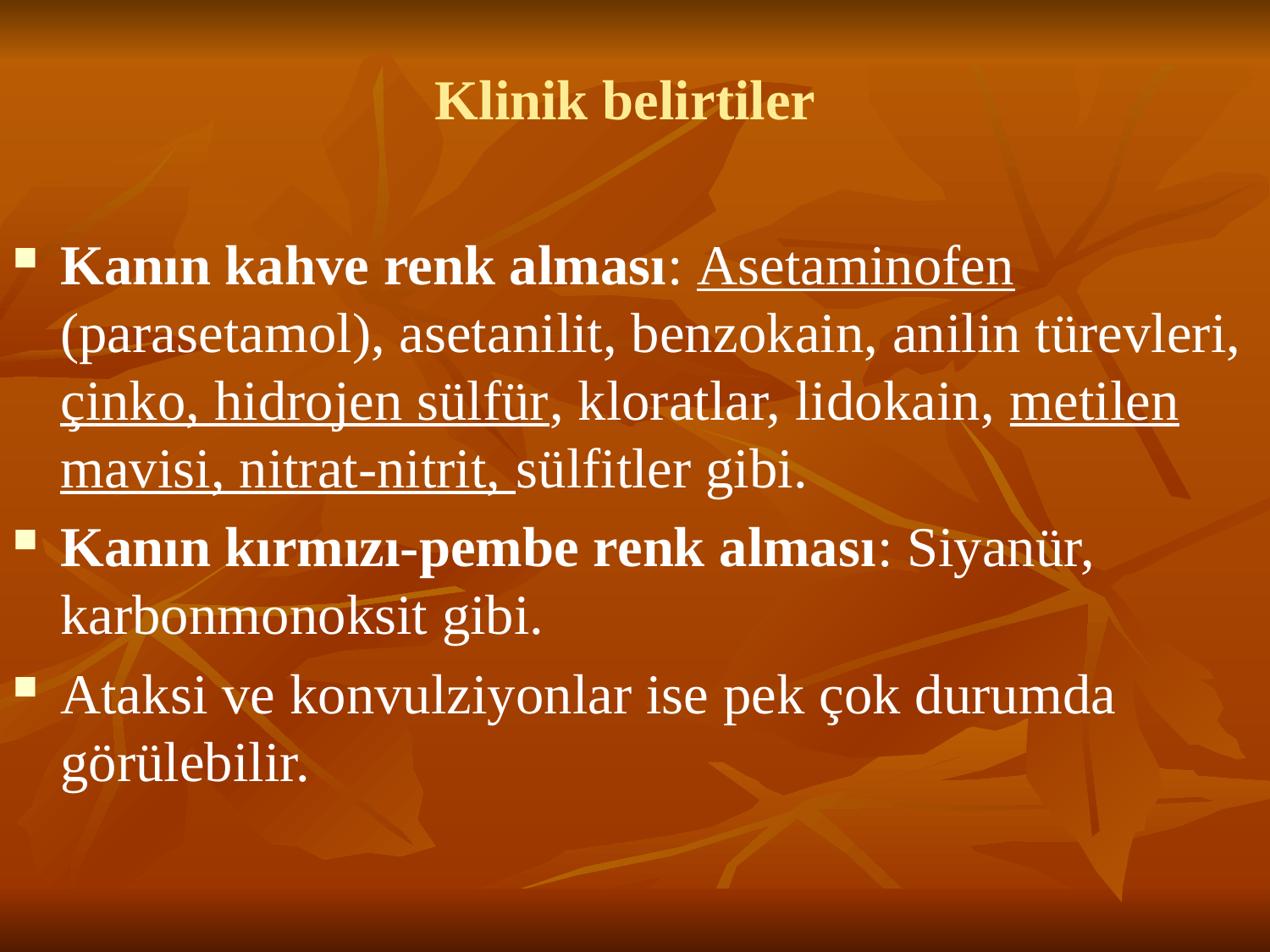

# Klinik belirtiler
Kanın kahve renk alması: Asetaminofen (parasetamol), asetanilit, benzokain, anilin türevleri, çinko, hidrojen sülfür, kloratlar, lidokain, metilen mavisi, nitrat-nitrit, sülfitler gibi.
Kanın kırmızı-pembe renk alması: Siyanür, karbonmonoksit gibi.
Ataksi ve konvulziyonlar ise pek çok durumda görülebilir.